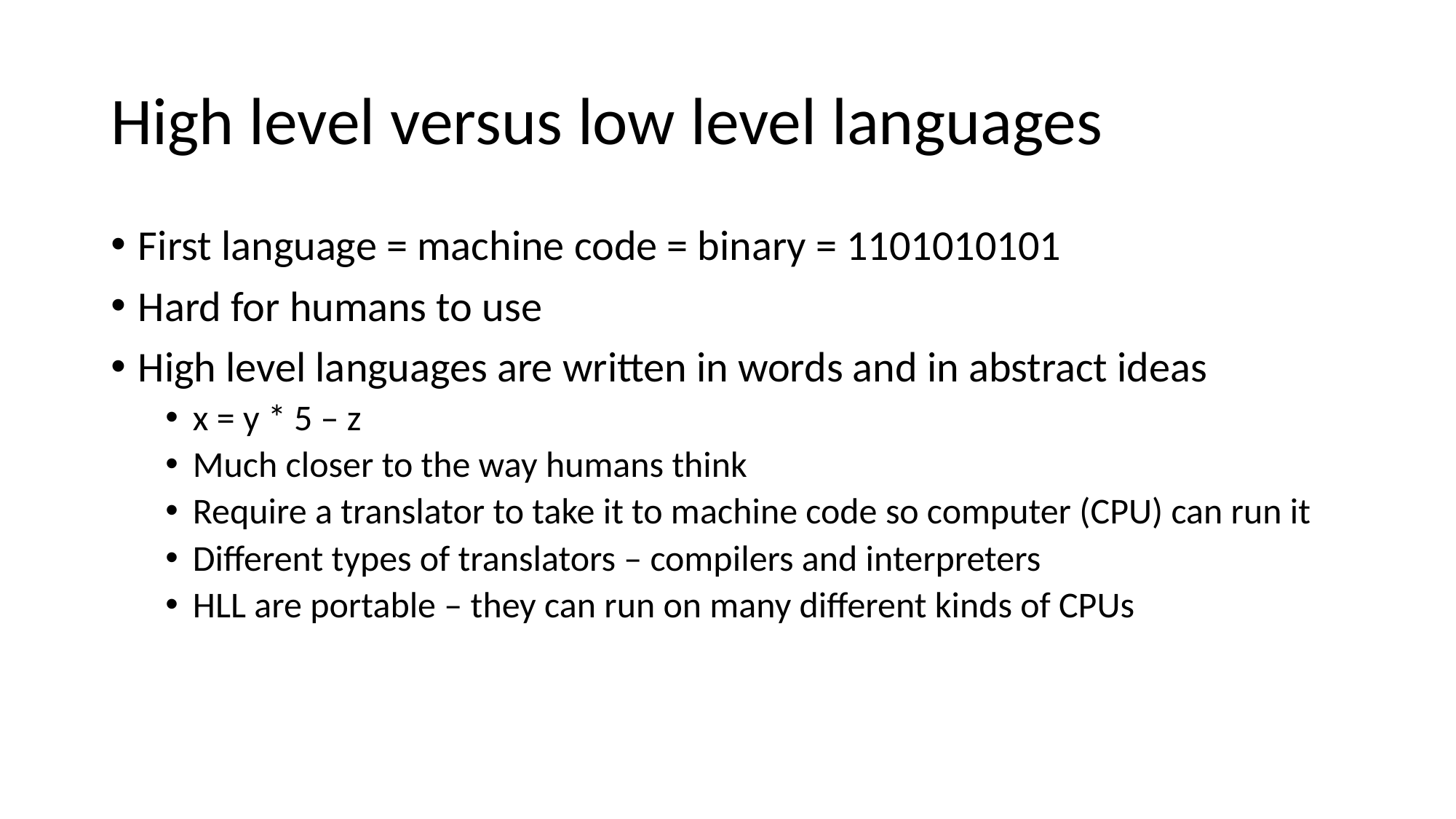

# High level versus low level languages
First language = machine code = binary = 1101010101
Hard for humans to use
High level languages are written in words and in abstract ideas
x = y * 5 – z
Much closer to the way humans think
Require a translator to take it to machine code so computer (CPU) can run it
Different types of translators – compilers and interpreters
HLL are portable – they can run on many different kinds of CPUs